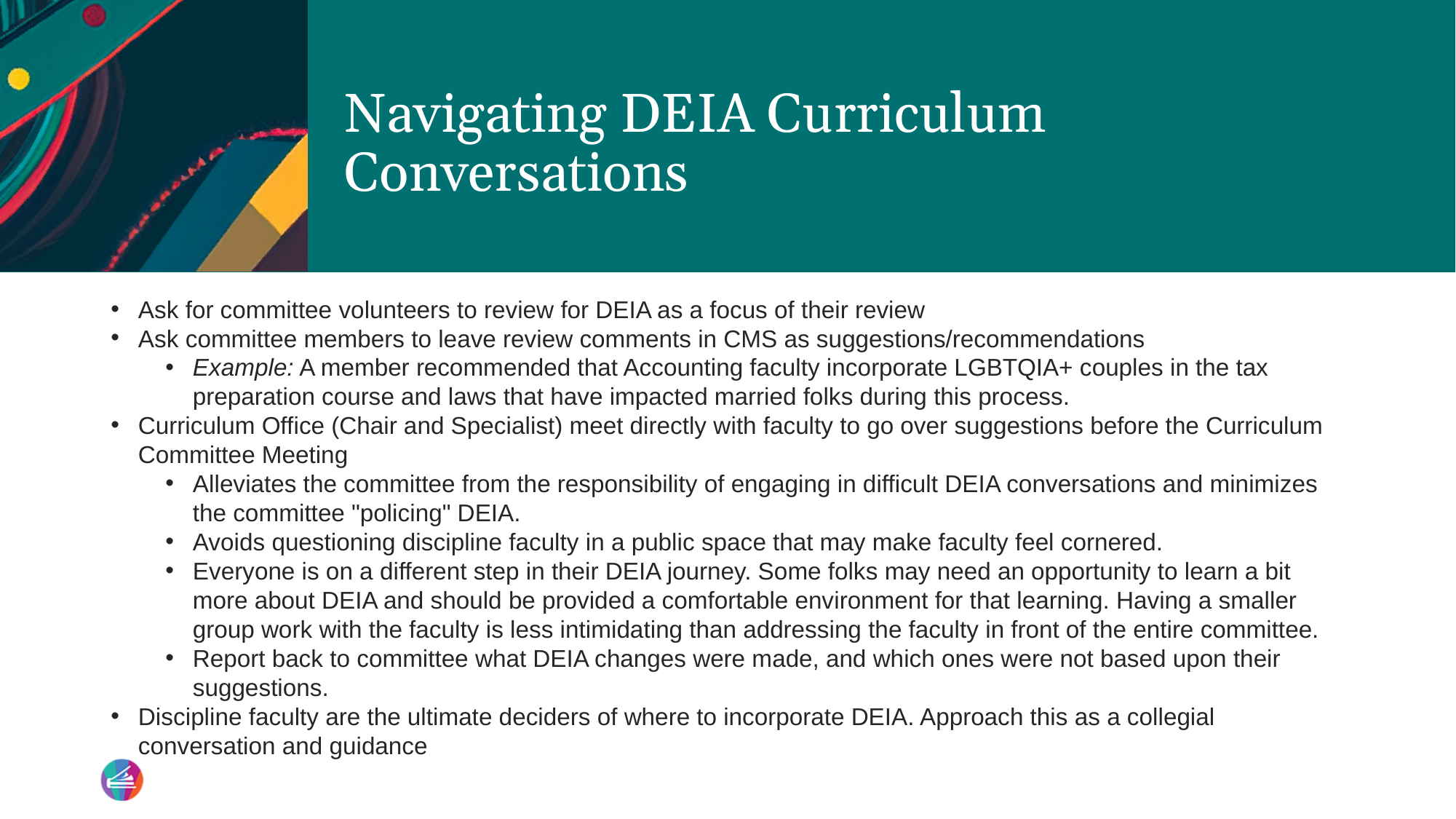

# Navigating DEIA Curriculum Conversations
Ask for committee volunteers to review for DEIA as a focus of their review
Ask committee members to leave review comments in CMS as suggestions/recommendations
Example: A member recommended that Accounting faculty incorporate LGBTQIA+ couples in the tax preparation course and laws that have impacted married folks during this process.
Curriculum Office (Chair and Specialist) meet directly with faculty to go over suggestions before the Curriculum Committee Meeting
Alleviates the committee from the responsibility of engaging in difficult DEIA conversations and minimizes the committee "policing" DEIA.
Avoids questioning discipline faculty in a public space that may make faculty feel cornered.
Everyone is on a different step in their DEIA journey. Some folks may need an opportunity to learn a bit more about DEIA and should be provided a comfortable environment for that learning. Having a smaller group work with the faculty is less intimidating than addressing the faculty in front of the entire committee.
Report back to committee what DEIA changes were made, and which ones were not based upon their suggestions.
Discipline faculty are the ultimate deciders of where to incorporate DEIA. Approach this as a collegial conversation and guidance